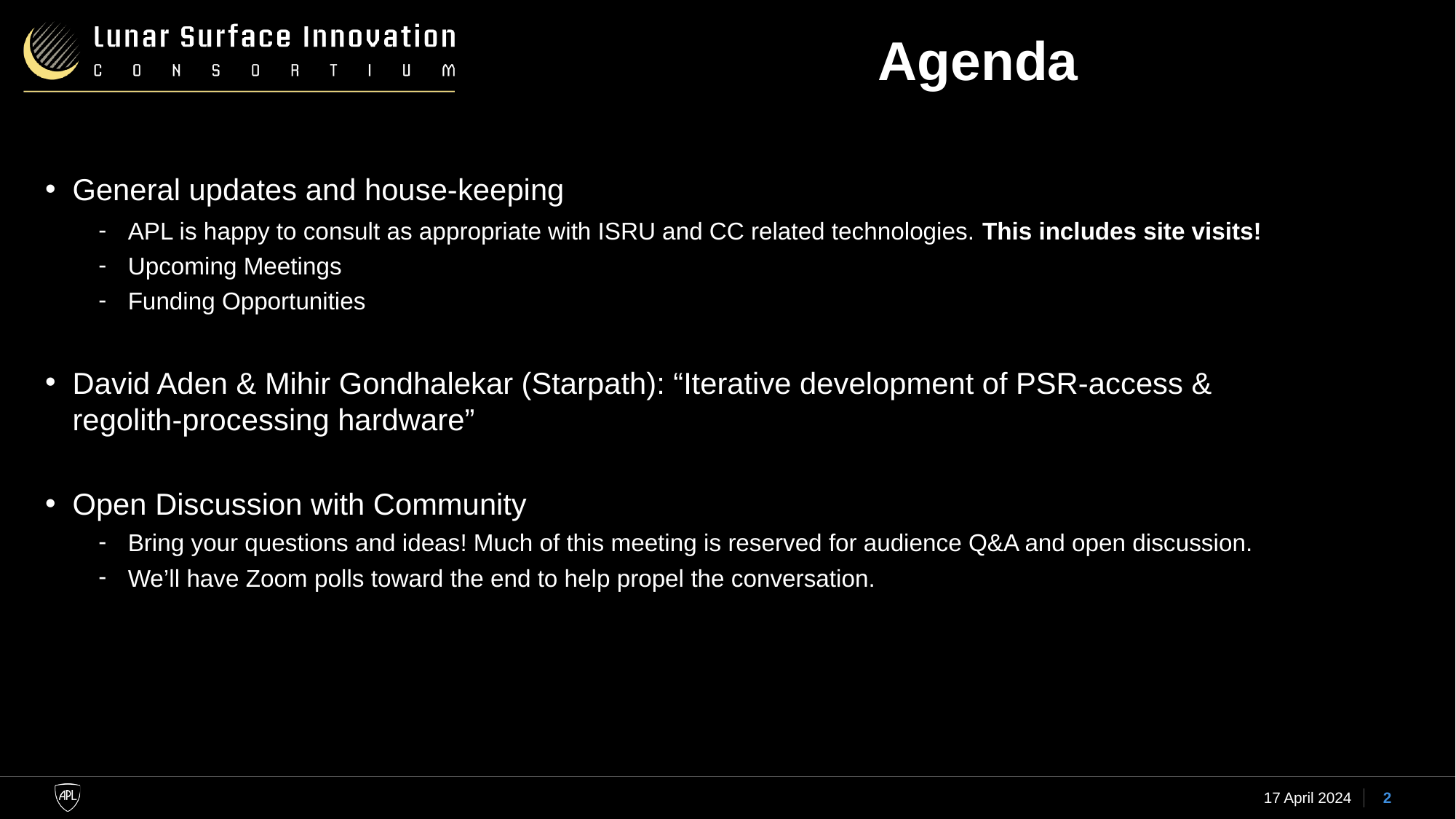

# Agenda
General updates and house-keeping
APL is happy to consult as appropriate with ISRU and CC related technologies. This includes site visits!
Upcoming Meetings
Funding Opportunities

David Aden & Mihir Gondhalekar (Starpath): “Iterative development of PSR-access & regolith-processing hardware”

Open Discussion with Community
Bring your questions and ideas! Much of this meeting is reserved for audience Q&A and open discussion.
We’ll have Zoom polls toward the end to help propel the conversation.

17 April 2024
2